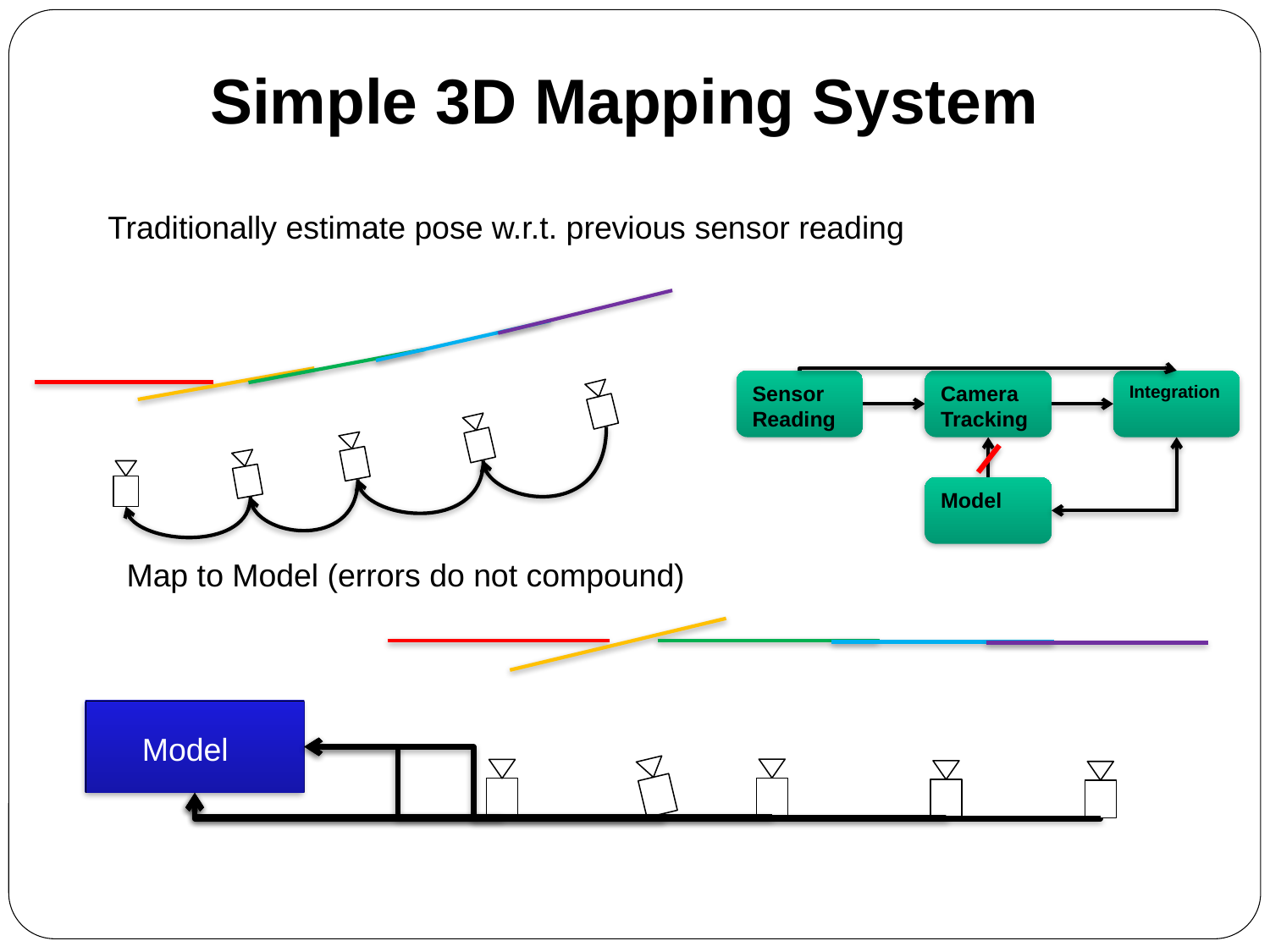

Simple 3D Mapping System
Traditionally estimate pose w.r.t. previous sensor reading

Sensor
Reading
Camera
Tracking
Integration
Model
Map to Model (errors do not compound)

Model